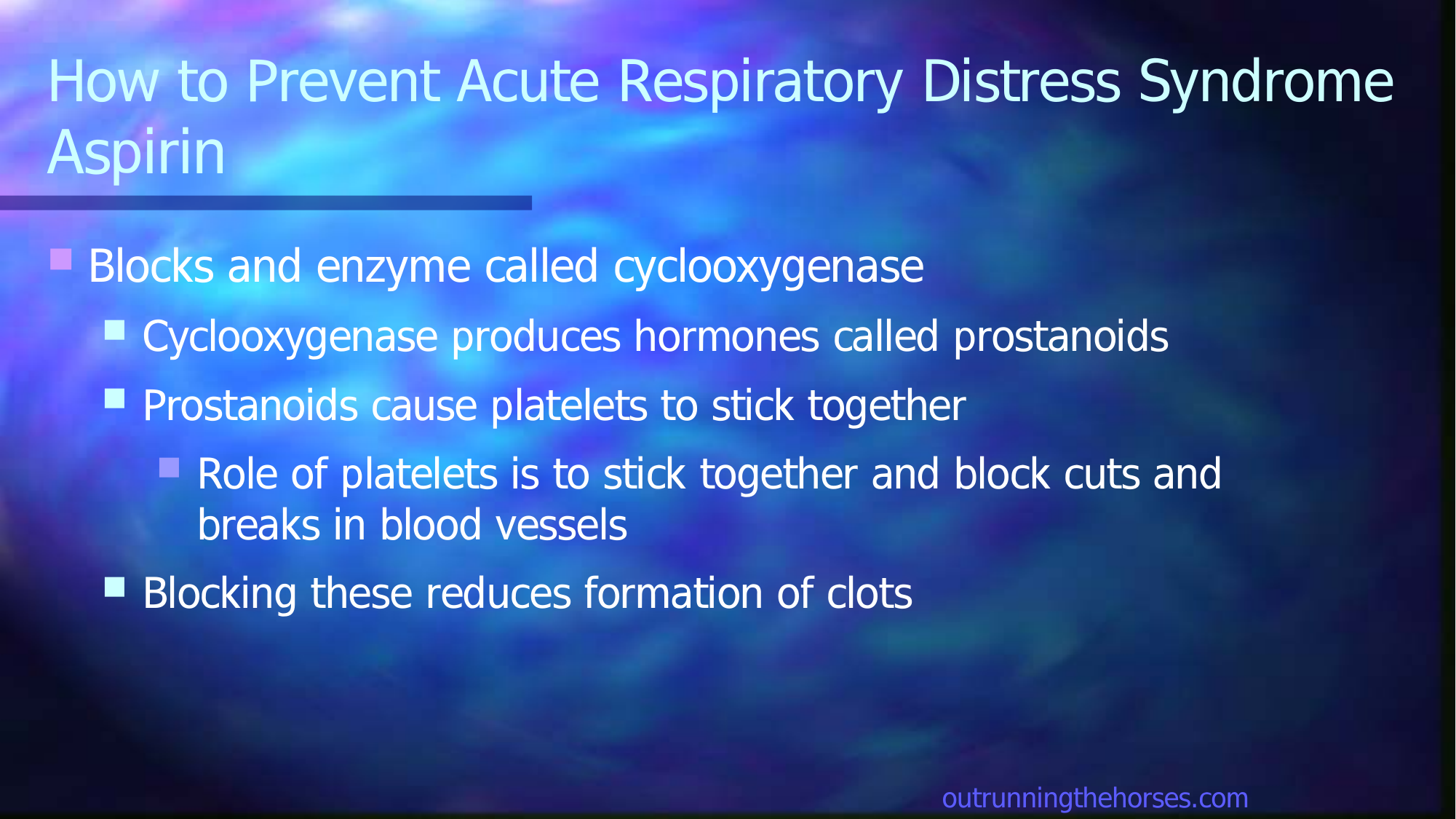

# How to Prevent Acute Respiratory Distress Syndrome Aspirin
Blocks and enzyme called cyclooxygenase
Cyclooxygenase produces hormones called prostanoids
Prostanoids cause platelets to stick together
Role of platelets is to stick together and block cuts and breaks in blood vessels
Blocking these reduces formation of clots

outrunningthehorses.com